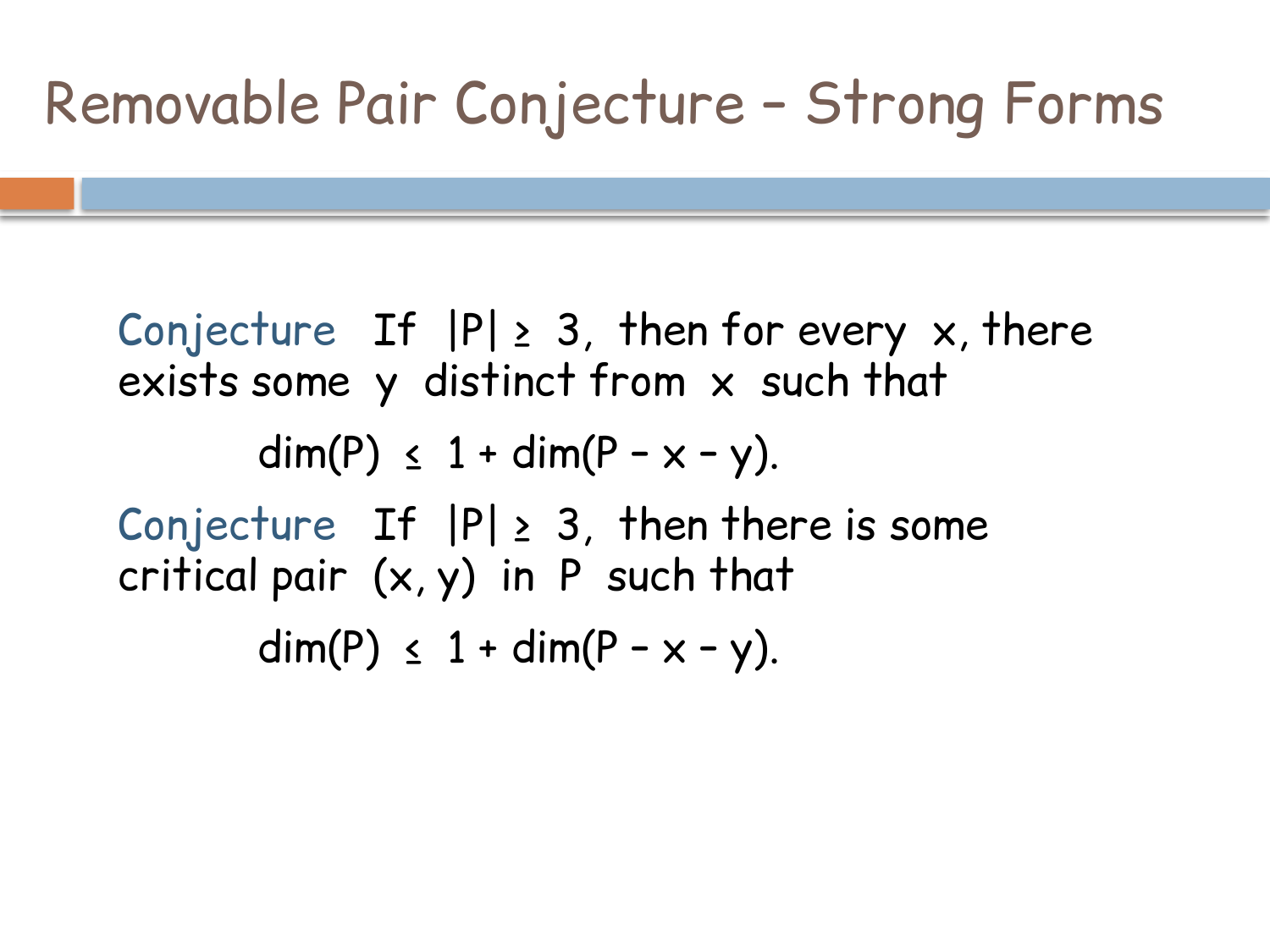

# Removable Pair Conjecture – Strong Forms
Conjecture   If  |P| ≥  3,  then for every  x, there exists some  y  distinct from  x  such that
           dim(P)  ≤  1 + dim(P – x – y).
Conjecture   If  |P| ≥  3,  then there is some critical pair  (x, y)  in  P  such that
           dim(P)  ≤  1 + dim(P – x – y).